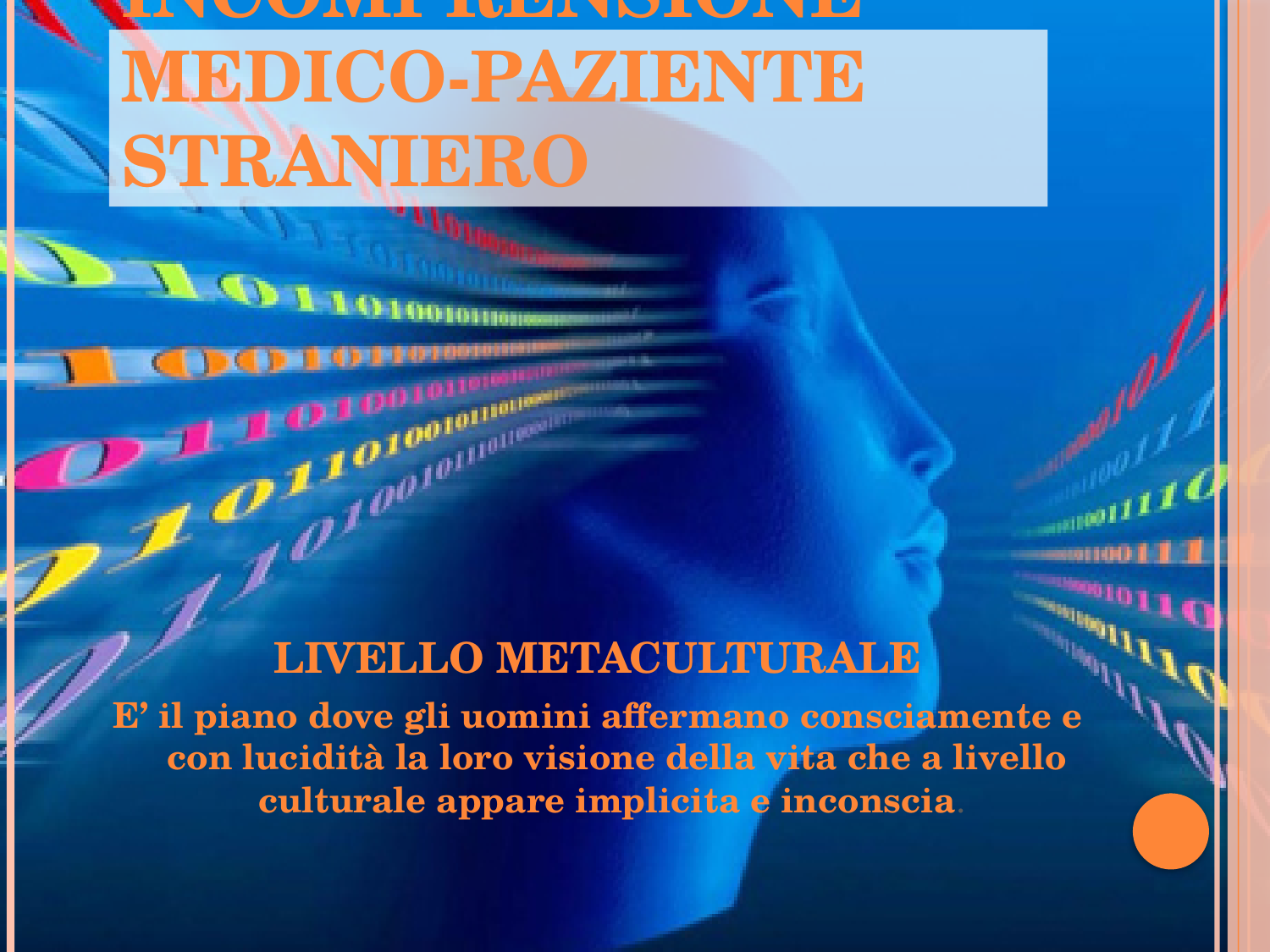

# 5 livelli di incomprensione medico-paziente straniero
LIVELLO METACULTURALE
E’ il piano dove gli uomini affermano consciamente e con lucidità la loro visione della vita che a livello culturale appare implicita e inconscia.